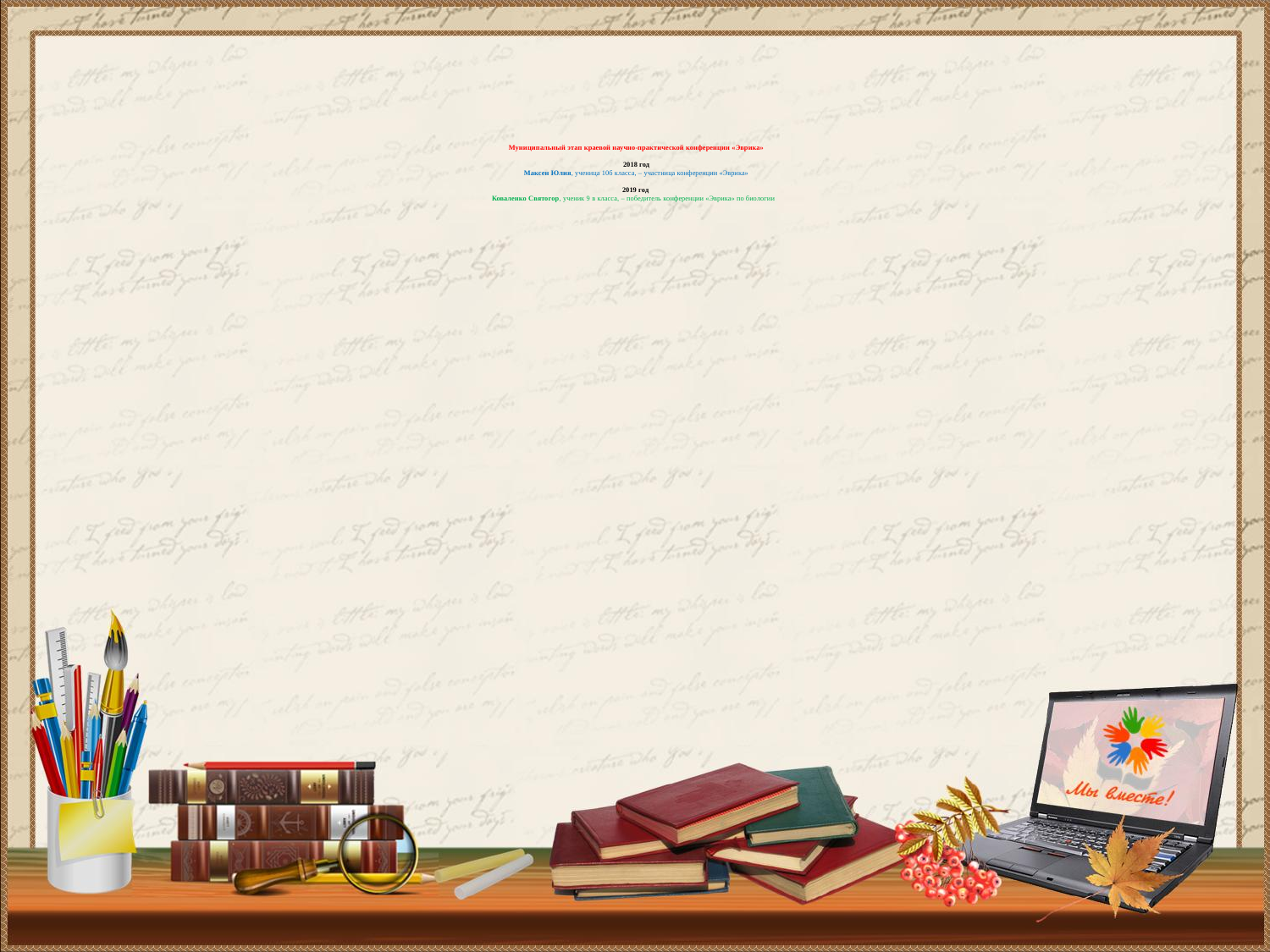

# Муниципальный этап краевой научно-практической конференции «Эврика» 2018 год Максен Юлия, ученица 10б класса, – участница конференции «Эврика» 2019 год  Коваленко Святогор, ученик 9 в класса, – победитель конференции «Эврика» по биологии